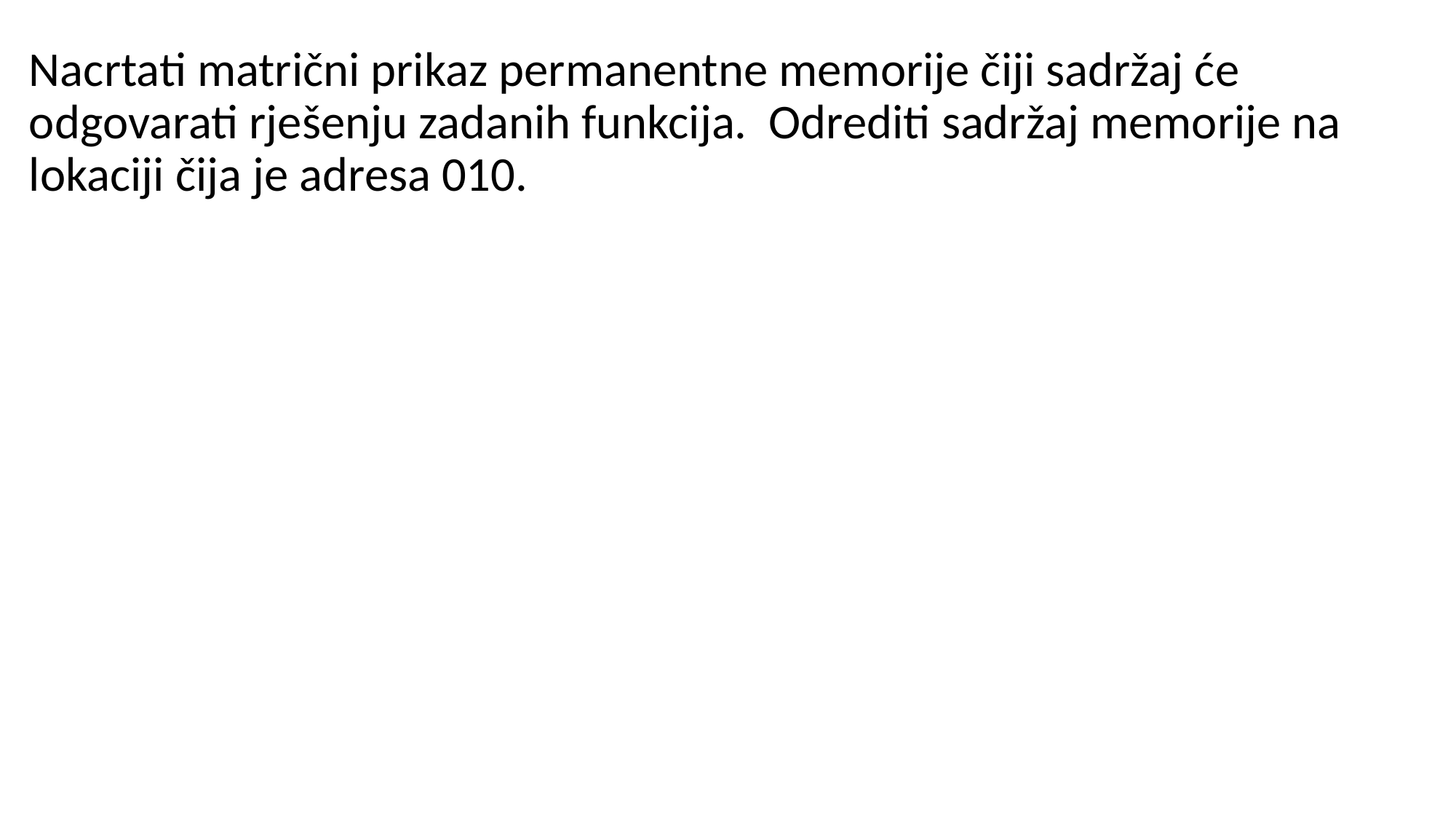

# Nacrtati matrični prikaz permanentne memorije čiji sadržaj će odgovarati rješenju zadanih funkcija.  Odrediti sadržaj memorije na lokaciji čija je adresa 010.